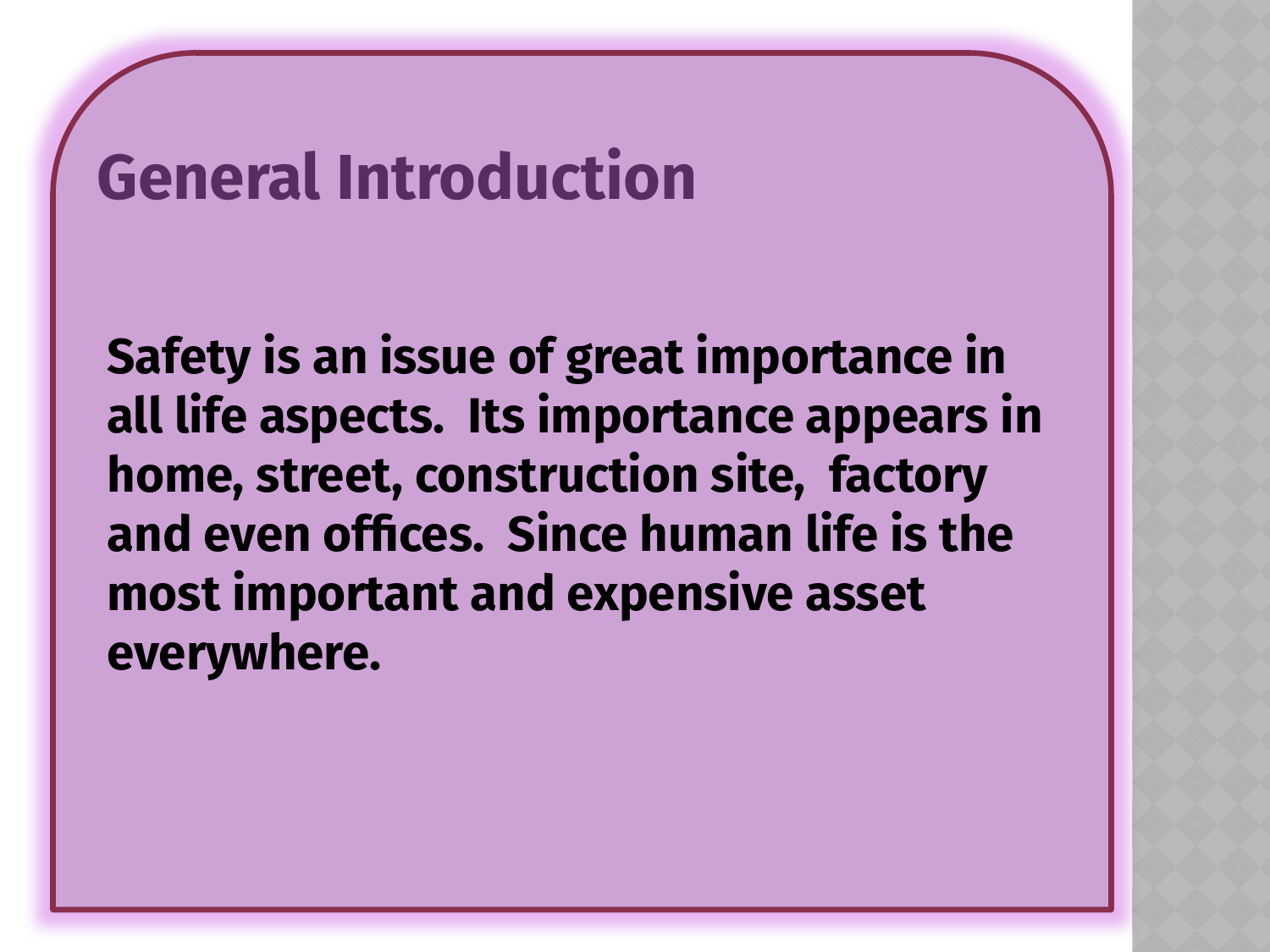

Safety is an issue of great importance in all life aspects.  Its importance appears in home, street, construction site,  factory  and even offices.  Since human life is the most important and expensive asset everywhere.
General Introduction